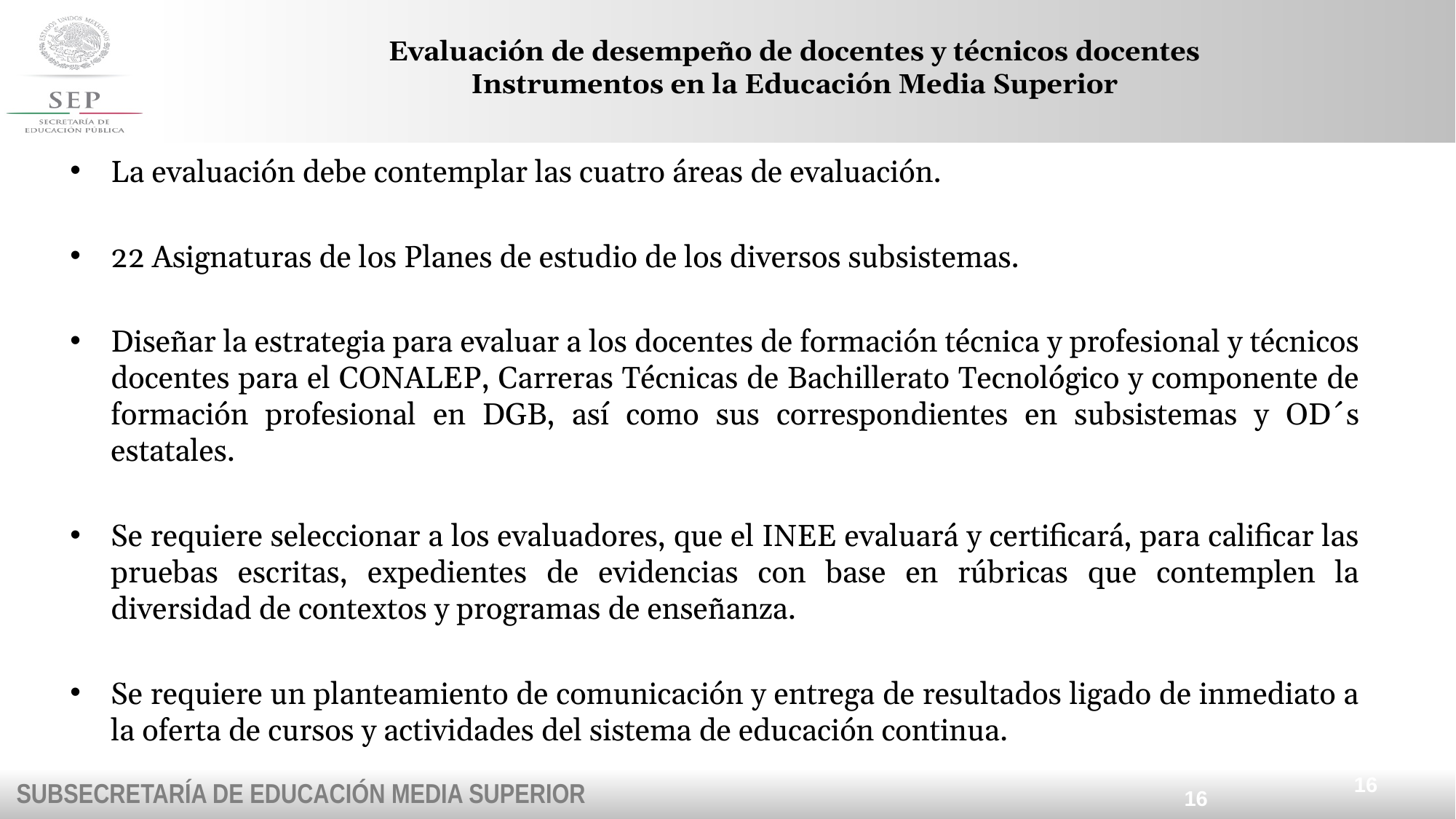

Evaluación de desempeño de docentes y técnicos docentes
Instrumentos en la Educación Media Superior
La evaluación debe contemplar las cuatro áreas de evaluación.

22 Asignaturas de los Planes de estudio de los diversos subsistemas.

Diseñar la estrategia para evaluar a los docentes de formación técnica y profesional y técnicos docentes para el CONALEP, Carreras Técnicas de Bachillerato Tecnológico y componente de formación profesional en DGB, así como sus correspondientes en subsistemas y OD´s estatales.

Se requiere seleccionar a los evaluadores, que el INEE evaluará y certificará, para calificar las pruebas escritas, expedientes de evidencias con base en rúbricas que contemplen la diversidad de contextos y programas de enseñanza.

Se requiere un planteamiento de comunicación y entrega de resultados ligado de inmediato a la oferta de cursos y actividades del sistema de educación continua.

16
16